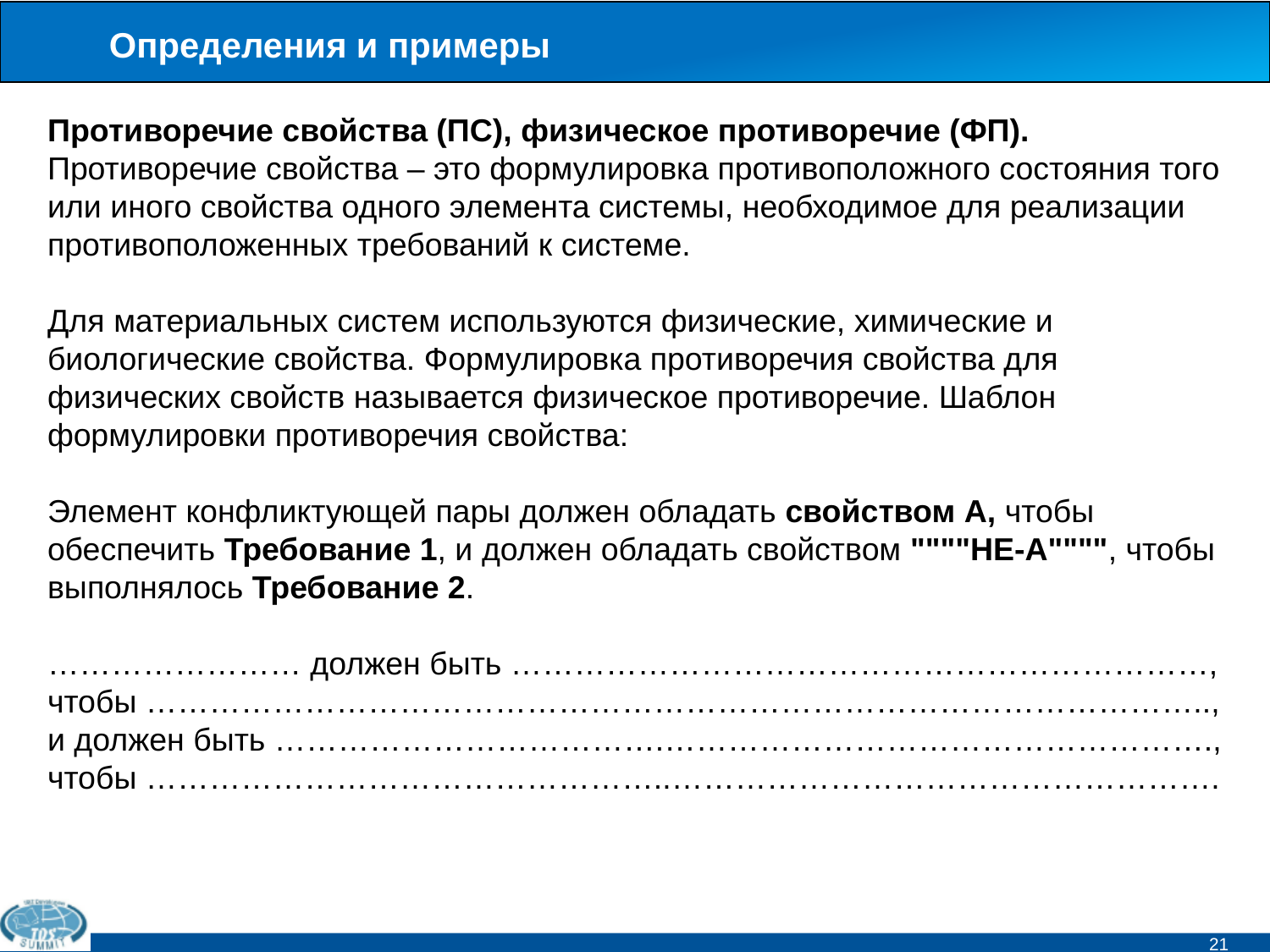

# Определения и примеры
Противоречие свойства (ПС), физическое противоречие (ФП).  Противоречие свойства – это формулировка противоположного состояния того или иного свойства одного элемента системы, необходимое для реализации противоположенных требований к системе.

Для материальных систем используются физические, химические и биологические свойства. Формулировка противоречия свойства для физических свойств называется физическое противоречие. Шаблон формулировки противоречия свойства:

Элемент конфликтующей пары должен обладать свойством А, чтобы обеспечить Требование 1, и должен обладать свойством """"НЕ-А"""", чтобы выполнялось Требование 2.

…………………… должен быть …………………………………………………………,
чтобы ………………………………………………………………………………………..,
и должен быть ……………………………….…………………………………………….,
чтобы …………………………………………..…………………………………………….